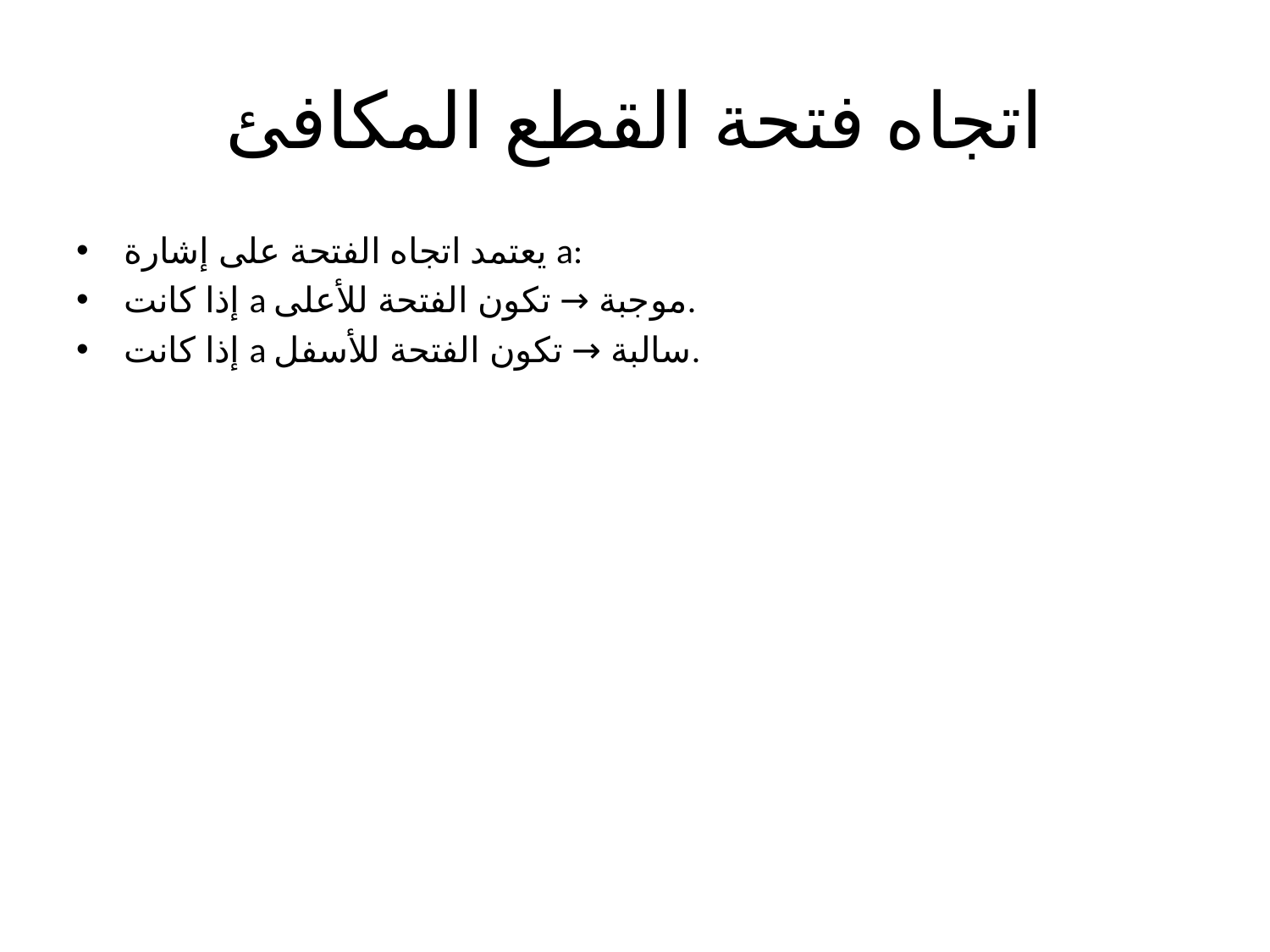

# اتجاه فتحة القطع المكافئ
يعتمد اتجاه الفتحة على إشارة a:
إذا كانت a موجبة → تكون الفتحة للأعلى.
إذا كانت a سالبة → تكون الفتحة للأسفل.